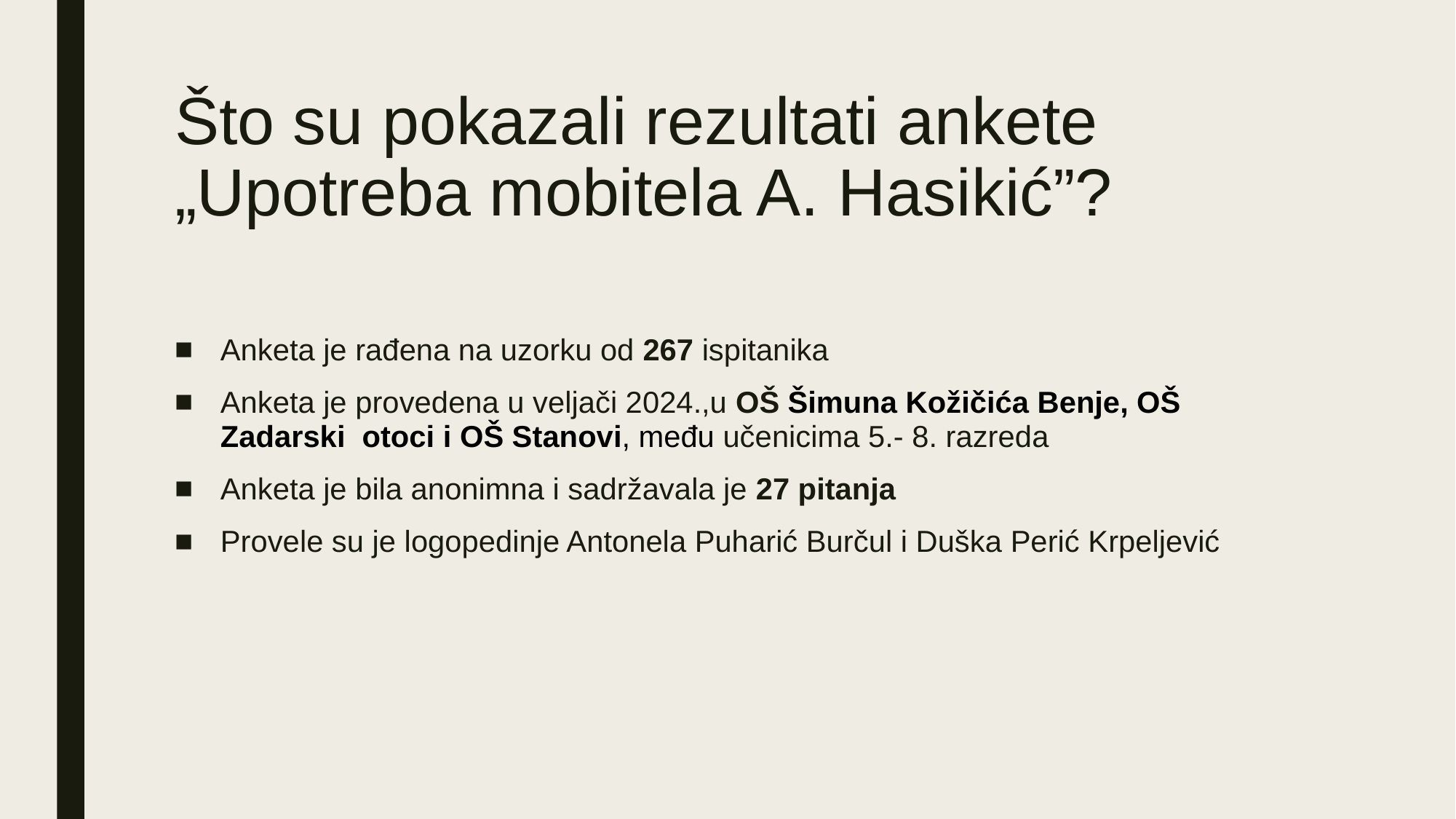

# Što su pokazali rezultati ankete „Upotreba mobitela A. Hasikić”?

Anketa je rađena na uzorku od 267 ispitanika
Anketa je provedena u veljači 2024.,u OŠ Šimuna Kožičića Benje, OŠ Zadarski  otoci i OŠ Stanovi, među učenicima 5.- 8. razreda
Anketa je bila anonimna i sadržavala je 27 pitanja
Provele su je logopedinje Antonela Puharić Burčul i Duška Perić Krpeljević